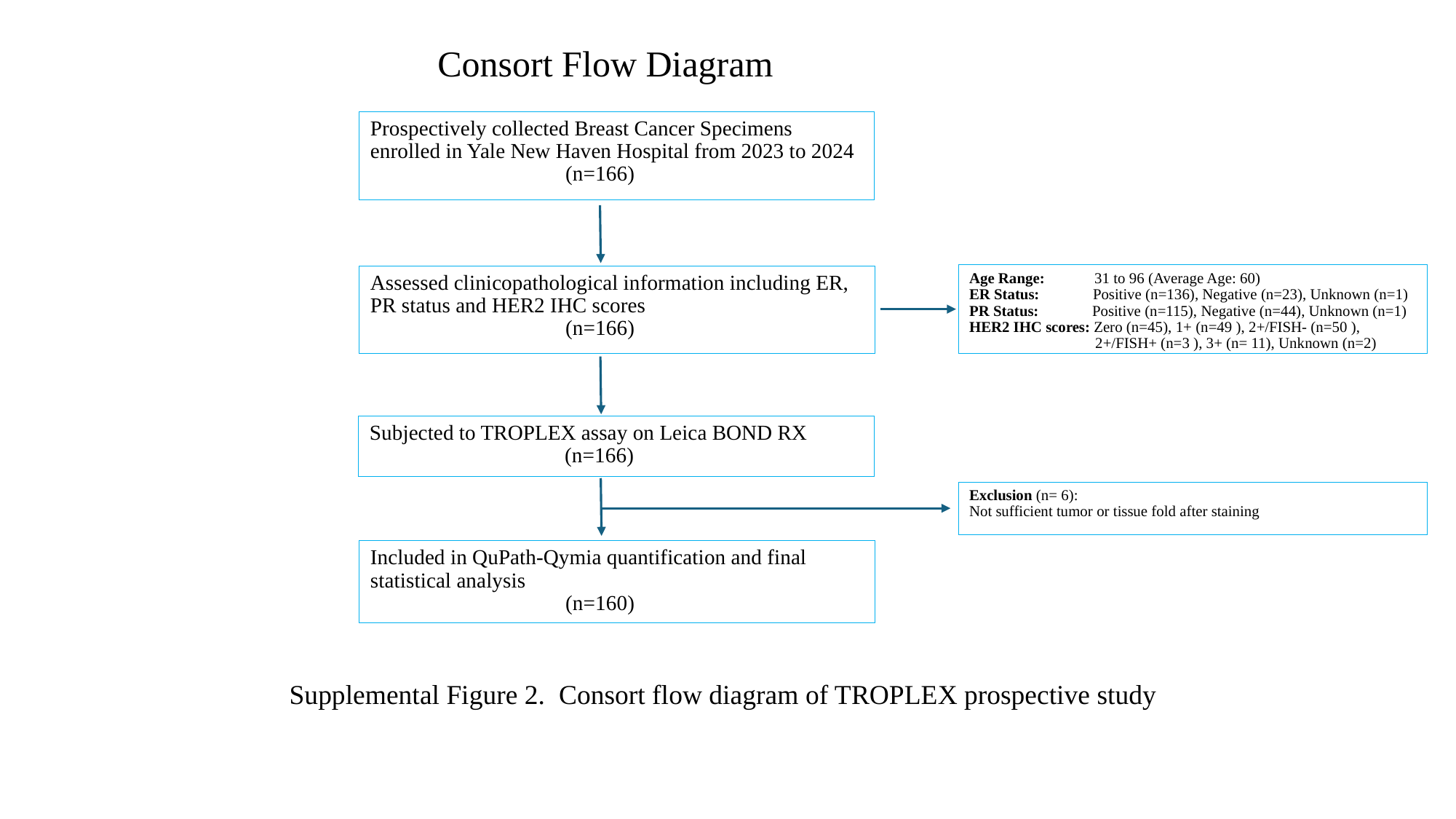

# Consort Flow Diagram
Prospectively collected Breast Cancer Specimens enrolled in Yale New Haven Hospital from 2023 to 2024
                                     (n=166)
Age Range:             31 to 96 (Average Age: 60)
ER Status:              Positive (n=136), Negative (n=23), Unknown (n=1)
PR Status:              Positive (n=115), Negative (n=44), Unknown (n=1)
HER2 IHC scores: Zero (n=45), 1+ (n=49 ), 2+/FISH- (n=50 ),
                                 2+/FISH+ (n=3 ), 3+ (n= 11), Unknown (n=2)
Assessed clinicopathological information including ER, PR status and HER2 IHC scores
                                     (n=166)
Subjected to TROPLEX assay on Leica BOND RX
                                     (n=166)
Exclusion (n= 6):
Not sufficient tumor or tissue fold after staining
Included in QuPath-Qymia quantification and final statistical analysis
                                     (n=160)
Supplemental Figure 2.  Consort flow diagram of TROPLEX prospective study